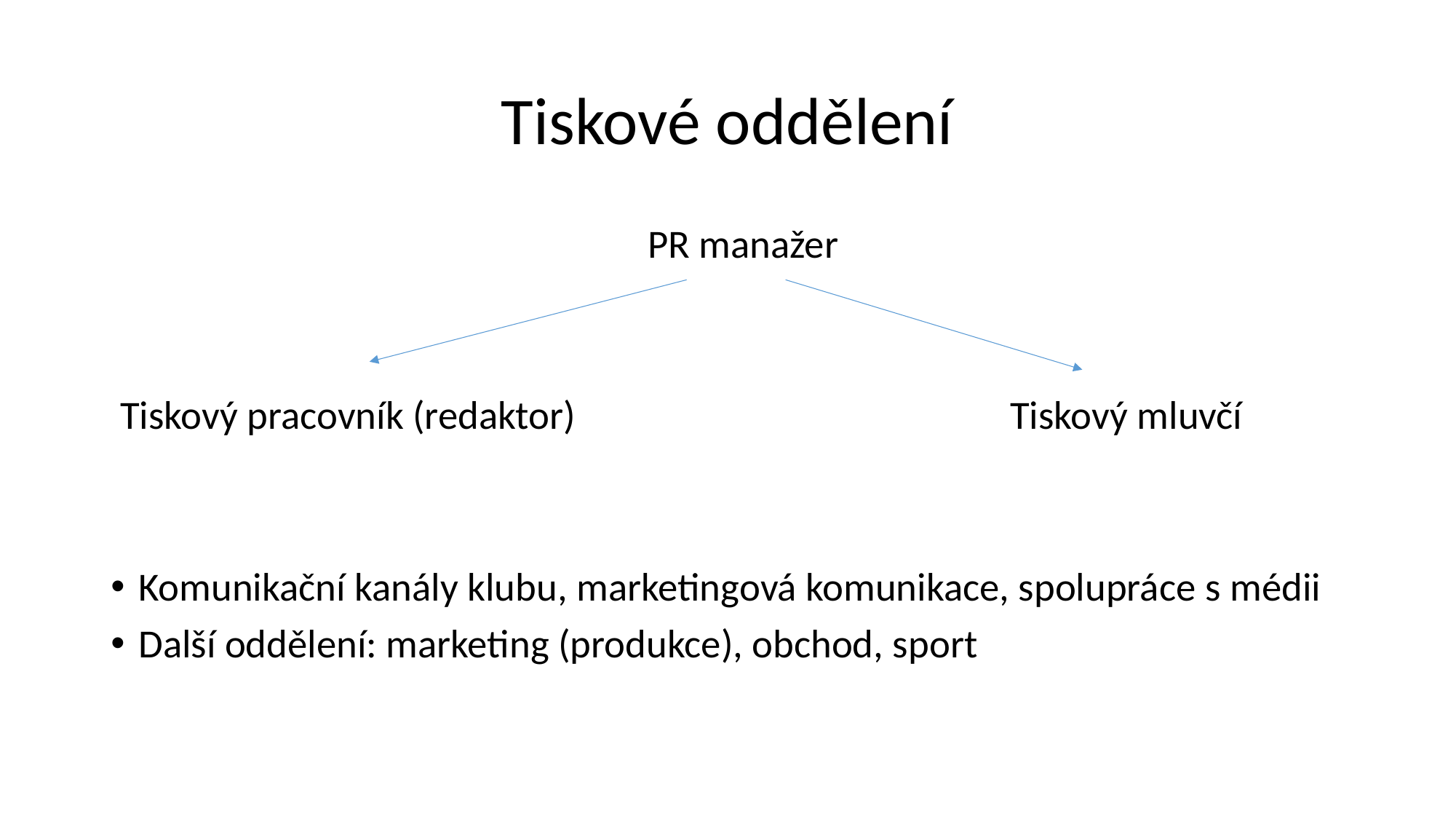

# Tiskové oddělení
                                                           PR manažer

 Tiskový pracovník (redaktor)                                                Tiskový mluvčí

Komunikační kanály klubu, marketingová komunikace, spolupráce s médii
Další oddělení: marketing (produkce), obchod, sport